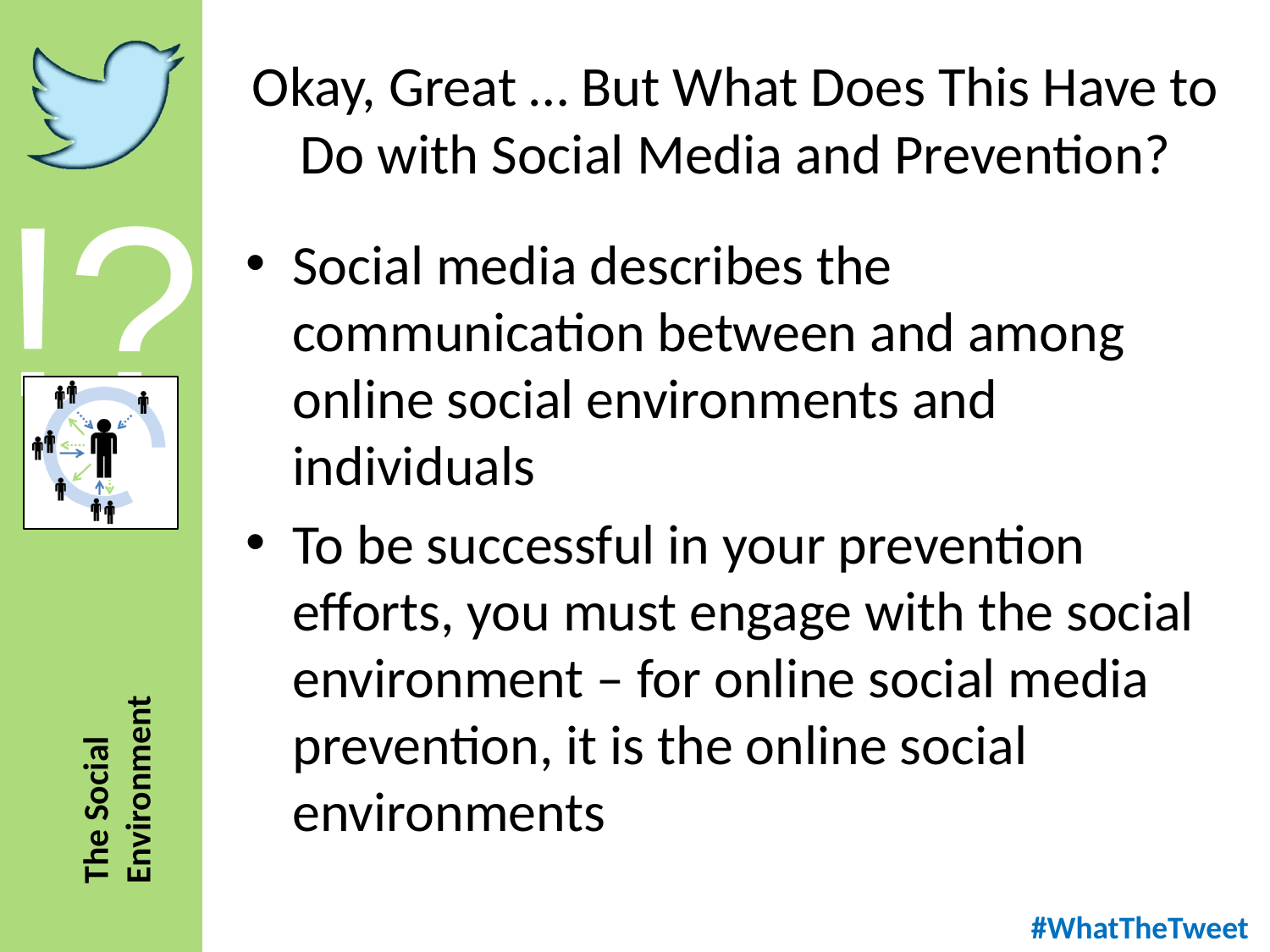

# Okay, Great … But What Does This Have to Do with Social Media and Prevention?
Social media describes the communication between and among online social environments and individuals
To be successful in your prevention efforts, you must engage with the social environment – for online social media prevention, it is the online social environments
#WhatTheTweet